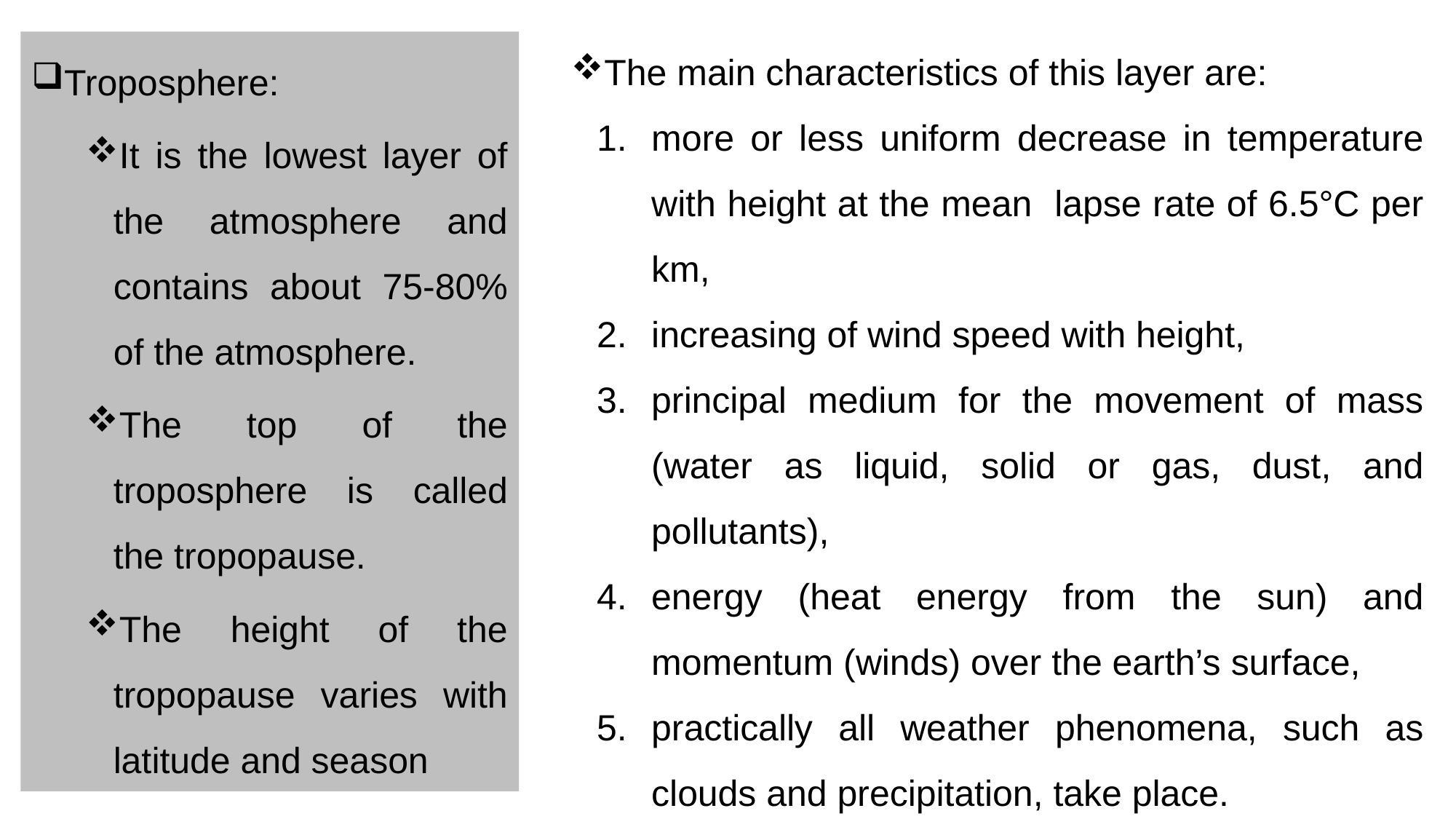

The main characteristics of this layer are:
more or less uniform decrease in temperature with height at the mean  lapse rate of 6.5°C per km,
increasing of wind speed with height,
principal medium for the movement of mass (water as liquid, solid or gas, dust, and pollutants),
energy (heat energy from the sun) and momentum (winds) over the earth’s surface,
practically all weather phenomena, such as clouds and precipitation, take place.
Troposphere:
It is the lowest layer of the atmosphere and contains about 75-80% of the atmosphere.
The top of the troposphere is called the tropopause.
The height of the tropopause varies with latitude and season